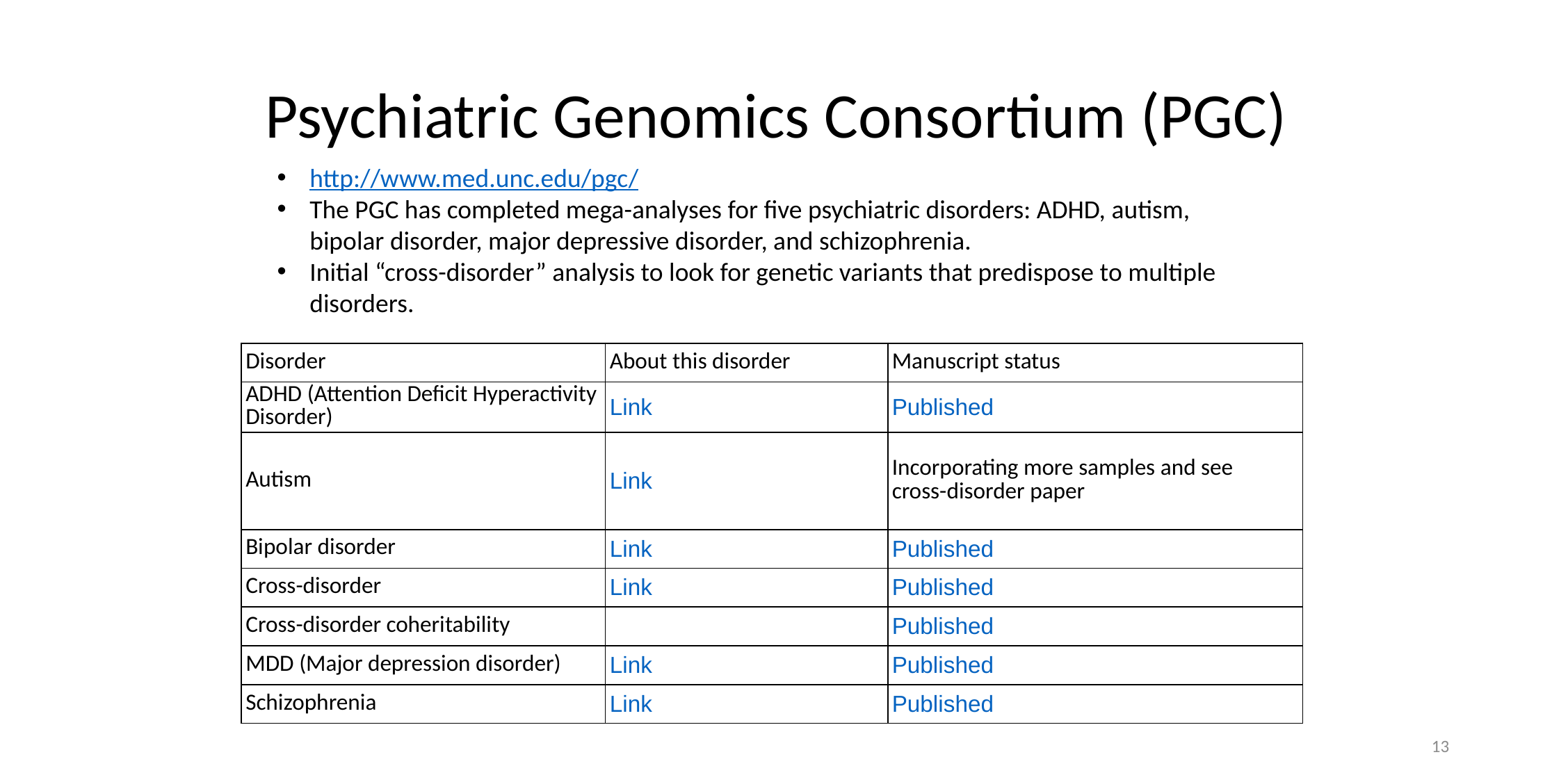

# Psychiatric Genomics Consortium (PGC)
http://www.med.unc.edu/pgc/
The PGC has completed mega-analyses for five psychiatric disorders: ADHD, autism, bipolar disorder, major depressive disorder, and schizophrenia.
Initial “cross-disorder” analysis to look for genetic variants that predispose to multiple disorders.

| Disorder | About this disorder | Manuscript status |
| --- | --- | --- |
| ADHD (Attention Deficit Hyperactivity Disorder) | Link | Published |
| Autism | Link | Incorporating more samples and see cross-disorder paper |
| Bipolar disorder | Link | Published |
| Cross-disorder | Link | Published |
| Cross-disorder coheritability |  | Published |
| MDD (Major depression disorder) | Link | Published |
| Schizophrenia | Link | Published |
13